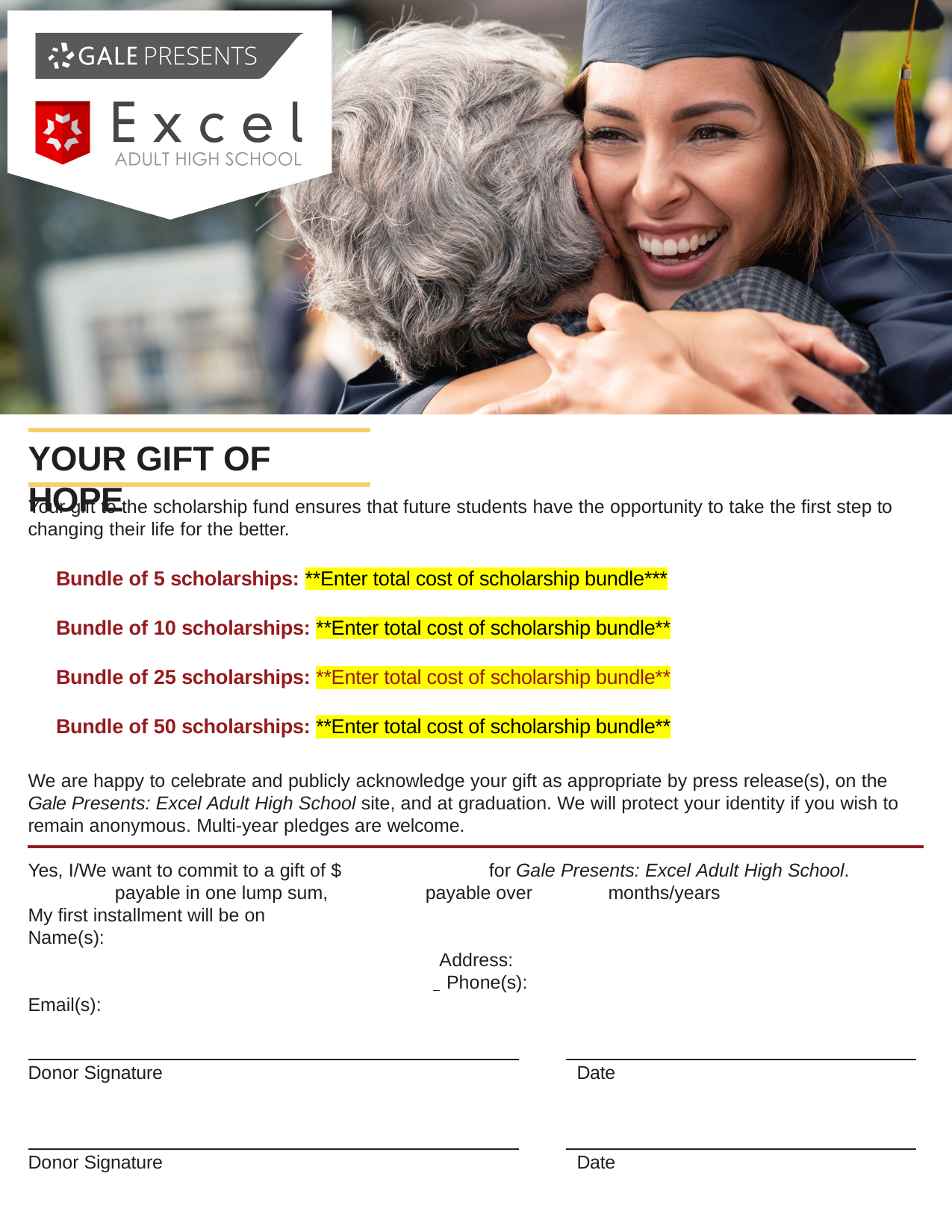

# YOUR GIFT OF HOPE

Your gift to the scholarship fund ensures that future students have the opportunity to take the first step to
changing their life for the better.

Bundle of 5 scholarships: **Enter total cost of scholarship bundle***

Bundle of 10 scholarships: **Enter total cost of scholarship bundle**

Bundle of 25 scholarships: **Enter total cost of scholarship bundle**

Bundle of 50 scholarships: **Enter total cost of scholarship bundle**

We are happy to celebrate and publicly acknowledge your gift as appropriate by press release(s), on the Gale Presents: Excel Adult High School site, and at graduation. We will protect your identity if you wish to remain anonymous. Multi-year pledges are welcome.

Yes, I/We want to commit to a gift of $	for Gale Presents: Excel Adult High School.
	 payable in one lump sum, 	 payable over 	 months/years
My first installment will be on
Name(s): 			 Address: 		  Phone(s): 	 Email(s):

Donor Signature
Date

Donor Signature
Date